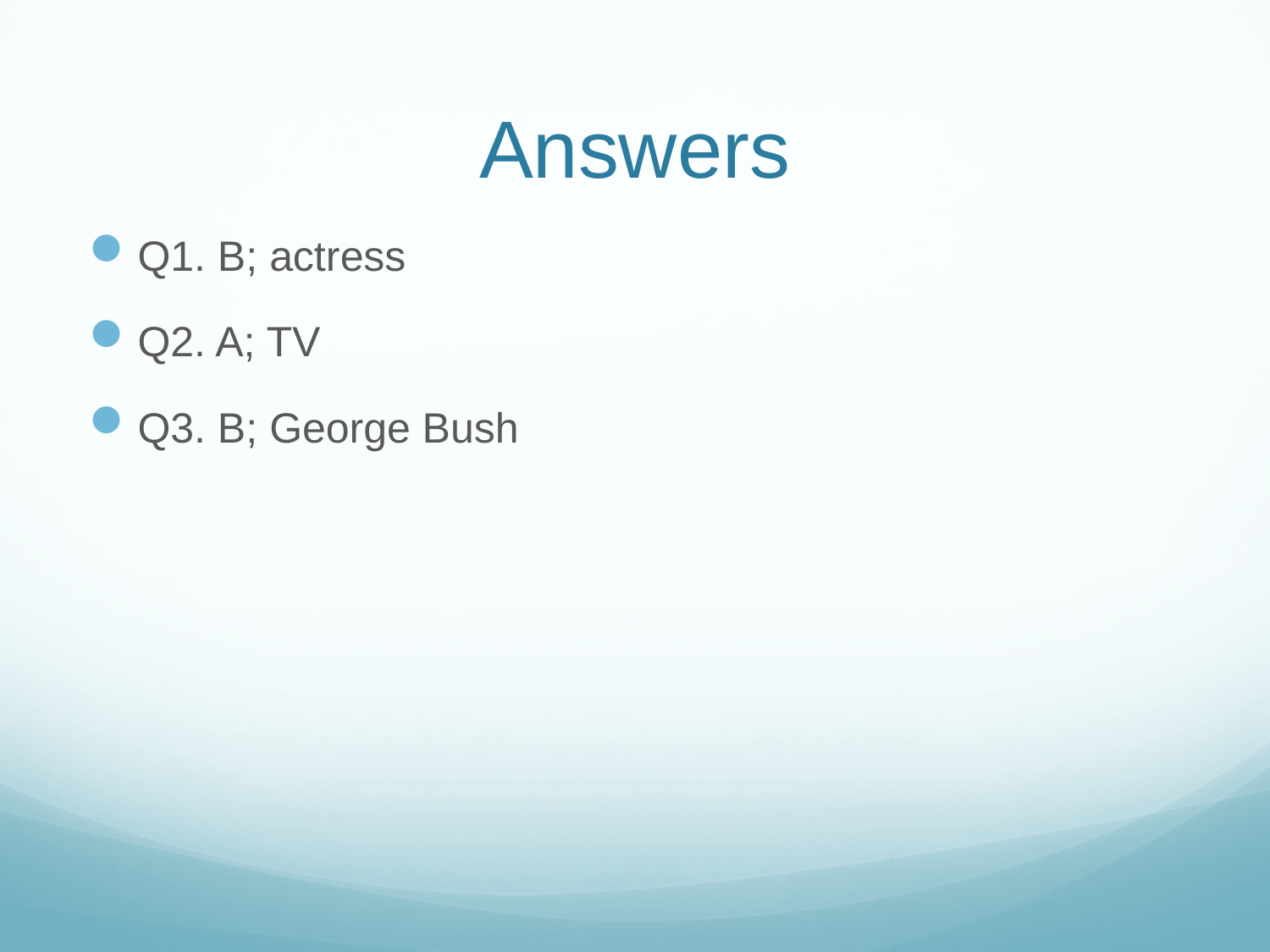

# Answers
Q1. B; actress
Q2. A; TV
Q3. B; George Bush